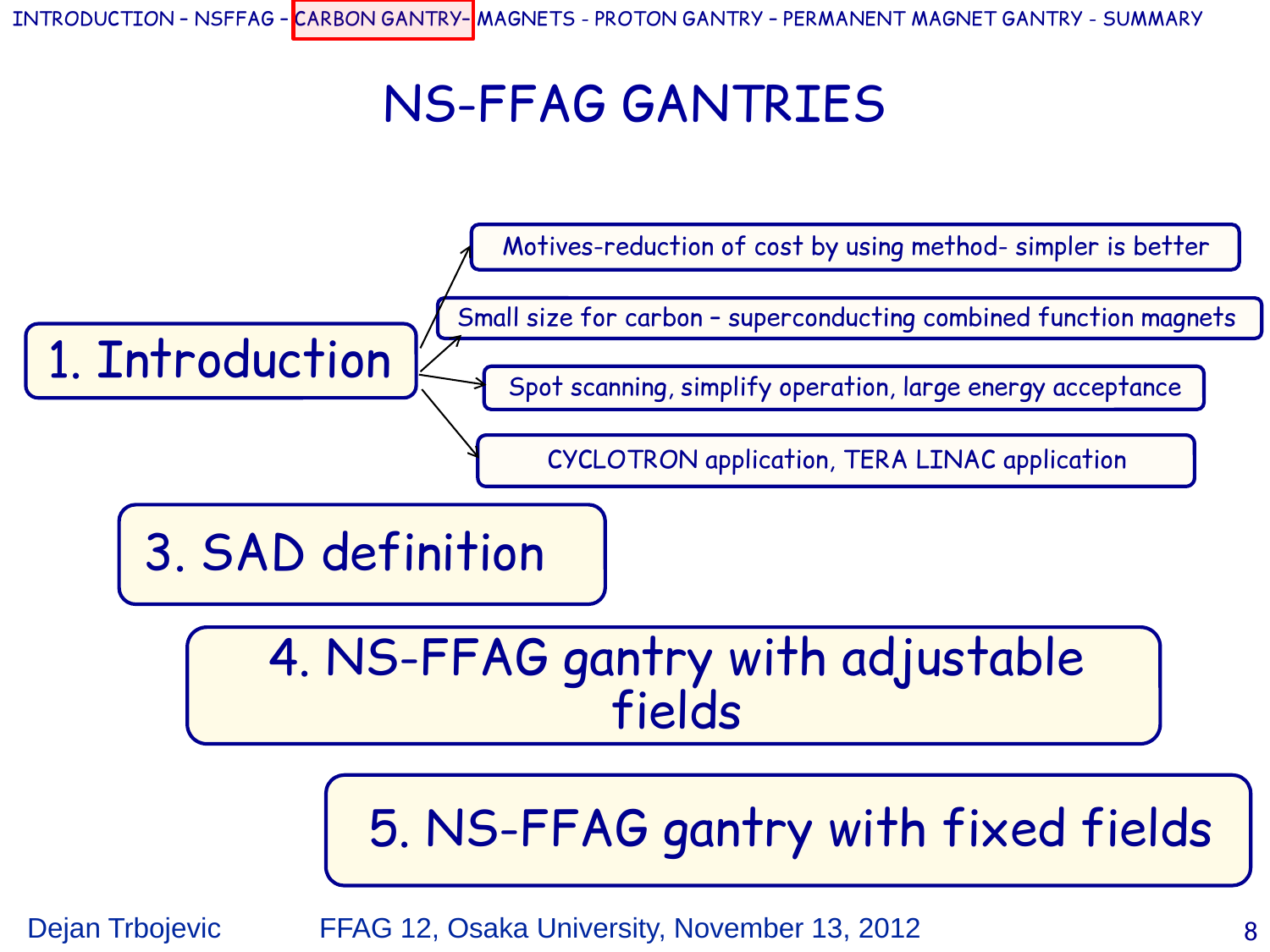

1. Introduction
3. SAD definition
4. NS-FFAG gantry with adjustable fields
5. NS-FFAG gantry with fixed fields
Motives-reduction of cost by using method- simpler is better
Small size for carbon – superconducting combined function magnets
Spot scanning, simplify operation, large energy acceptance
CYCLOTRON application, TERA LINAC application
# NS-FFAG GANTRIES